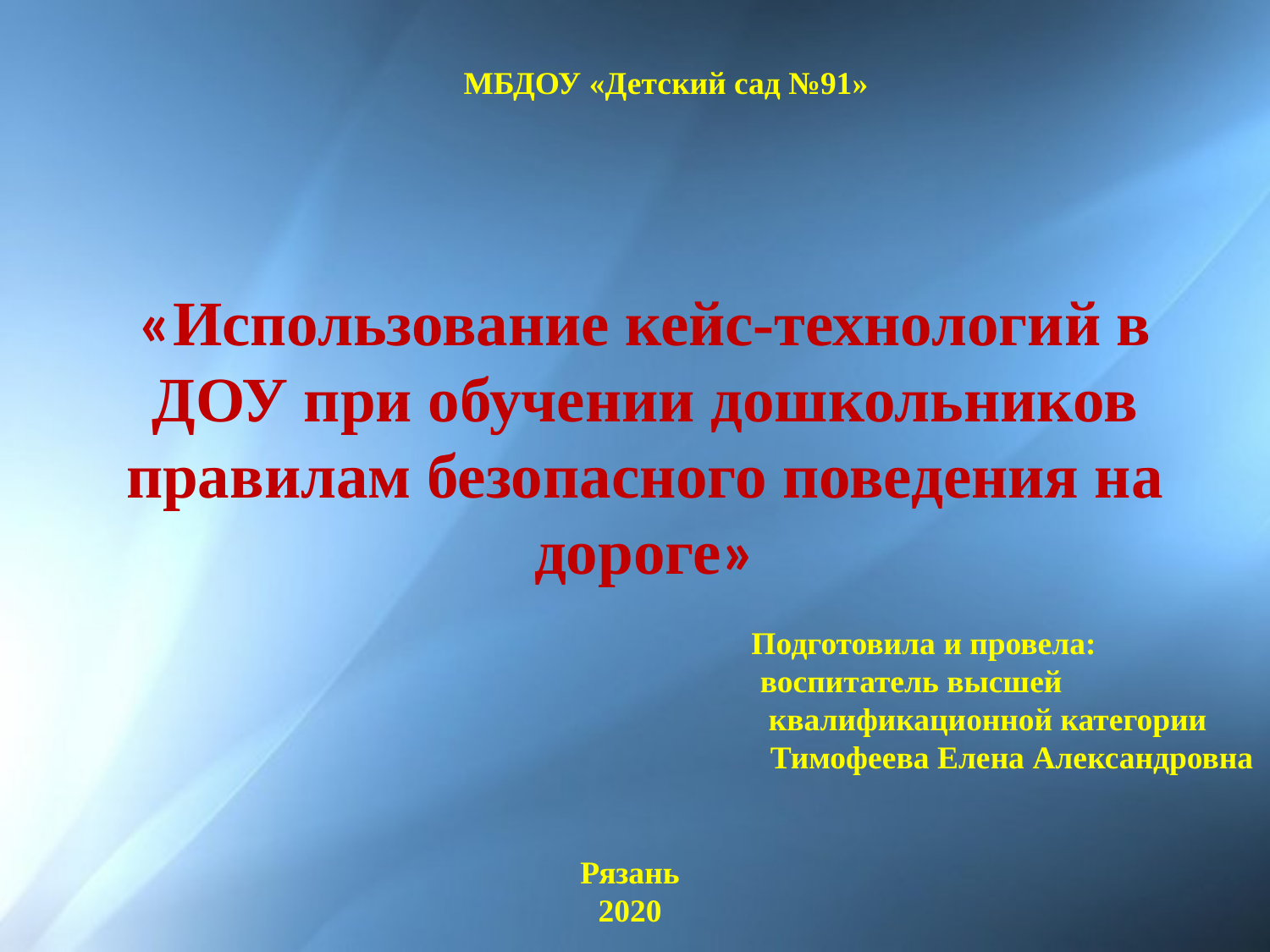

МБДОУ «Детский сад №91»
«Использование кейс-технологий в ДОУ при обучении дошкольников правилам безопасного поведения на дороге»
                                                                                                     Подготовила и провела:
                                                                          воспитатель высшей
                                                                                            квалификационной категории
                                                                                                  Тимофеева Елена Александровна
Рязань
2020